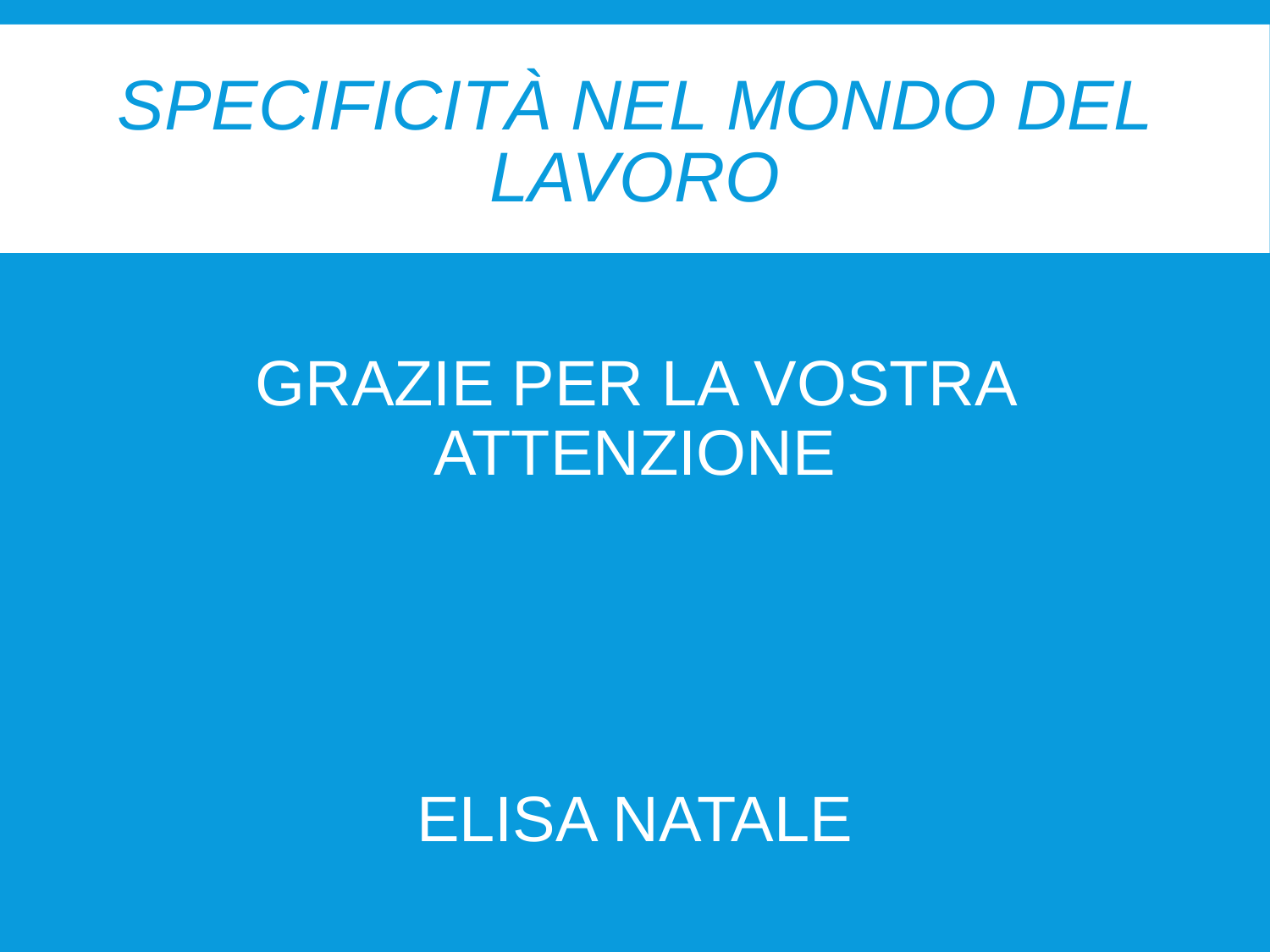

# Specificità nel mondo del lavoro

GRAZIE PER LA VOSTRA ATTENZIONE

ELISA NATALE